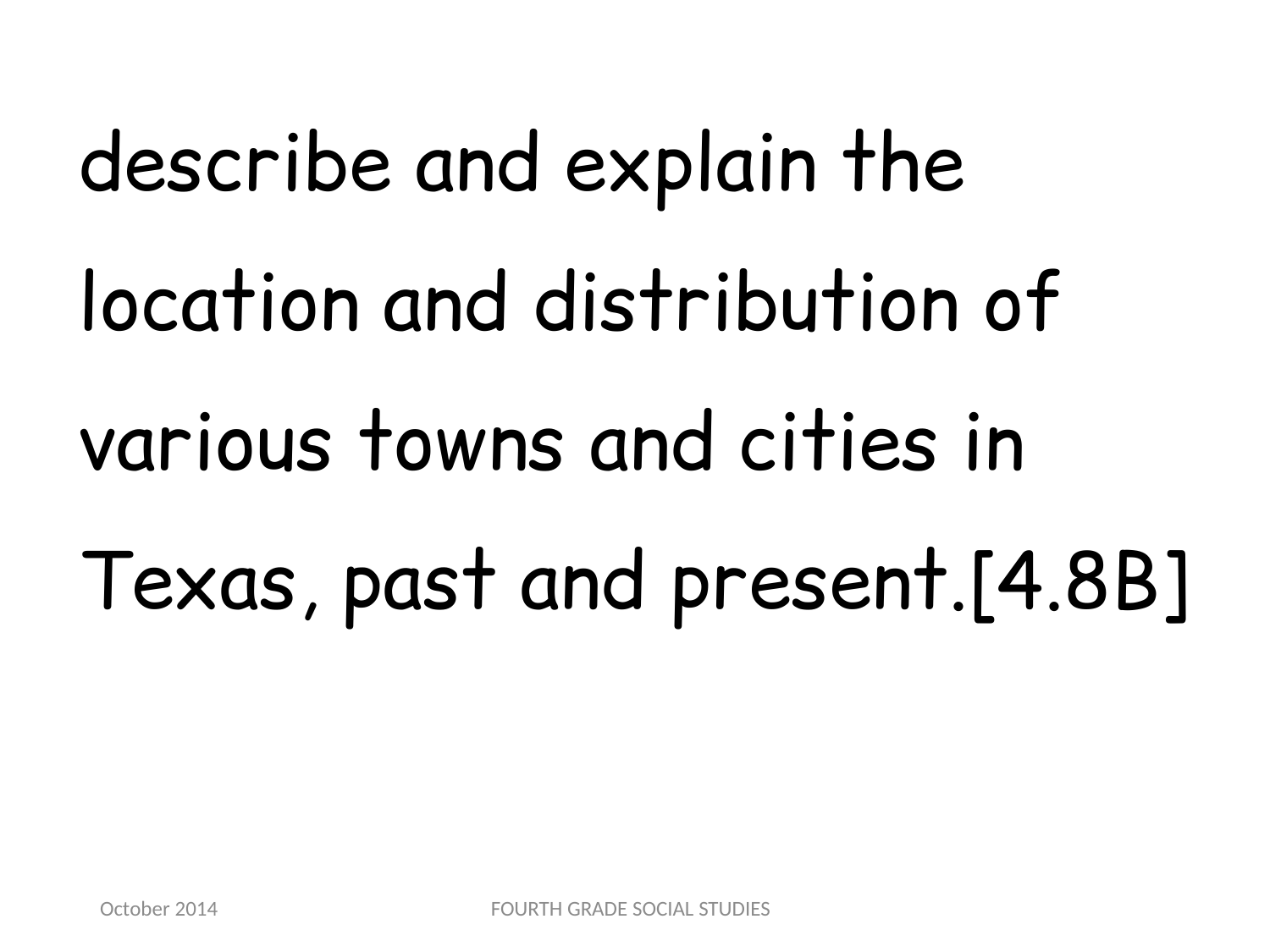

describe and explain the location and distribution of various towns and cities in Texas, past and present.[4.8B]
October 2014
FOURTH GRADE SOCIAL STUDIES